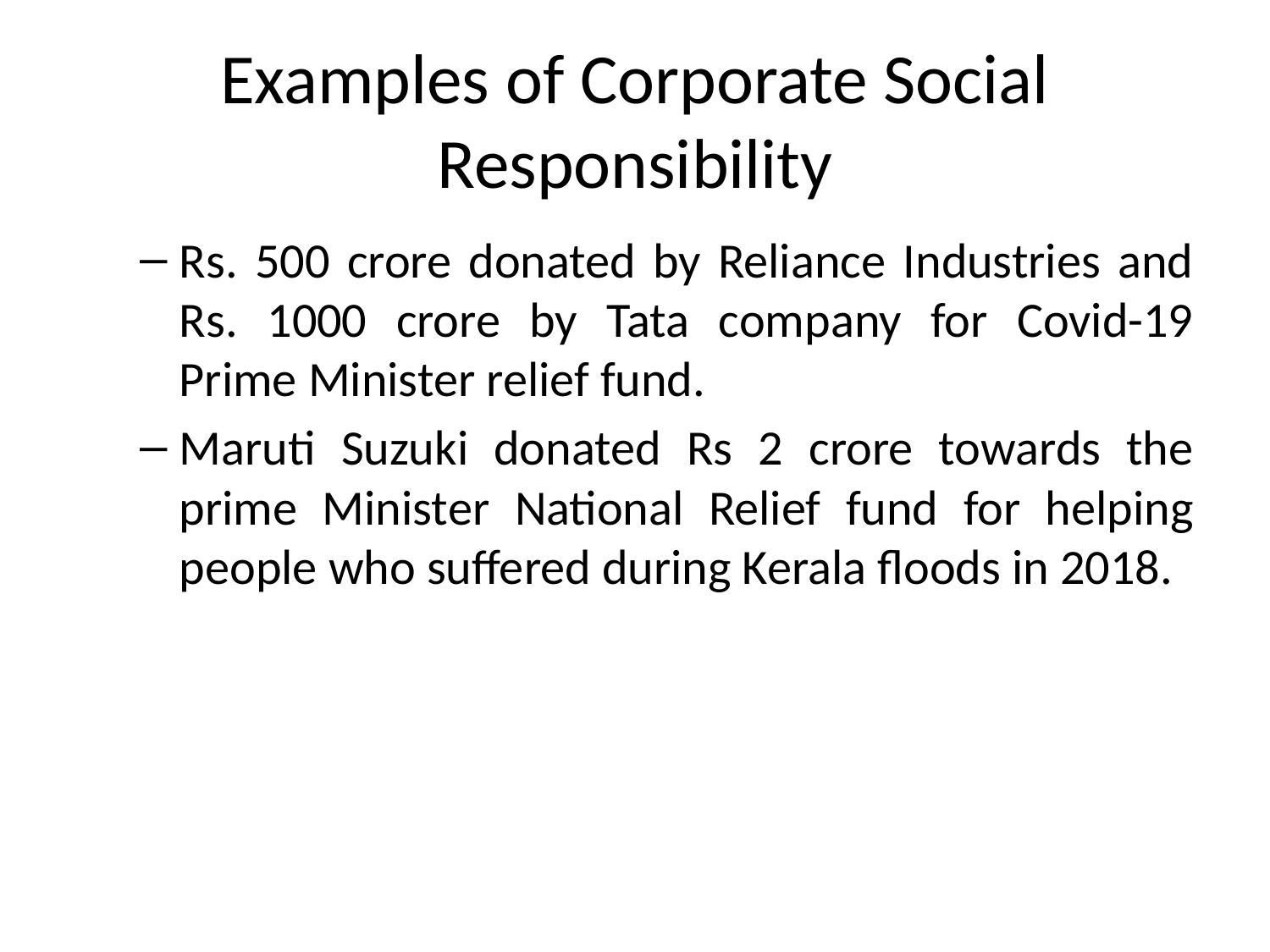

# Examples of Corporate Social Responsibility
Rs. 500 crore donated by Reliance Industries and Rs. 1000 crore by Tata company for Covid-19 Prime Minister relief fund.
Maruti Suzuki donated Rs 2 crore towards the prime Minister National Relief fund for helping people who suffered during Kerala floods in 2018.